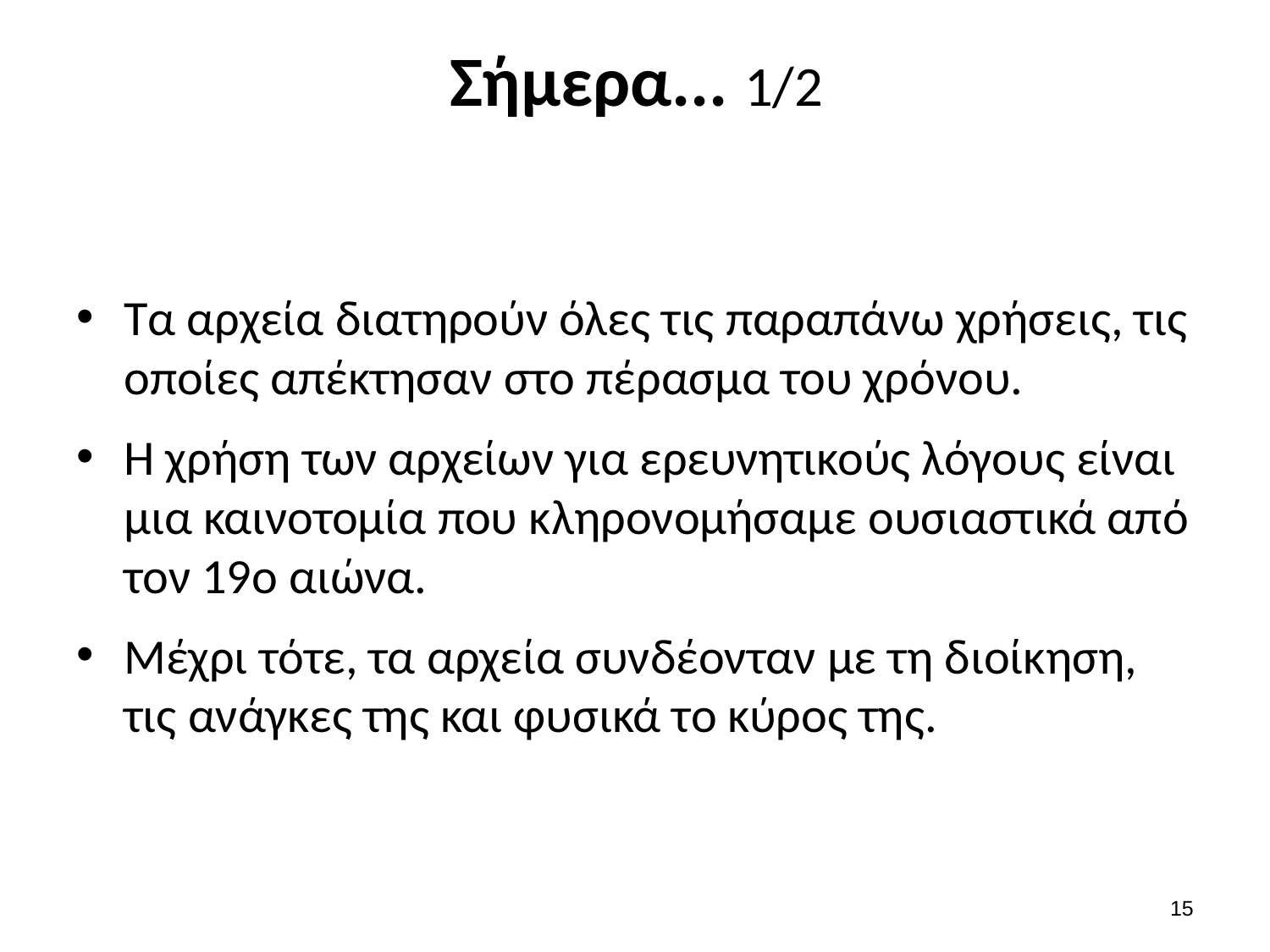

# Σήμερα... 1/2
Τα αρχεία διατηρούν όλες τις παραπάνω χρήσεις, τις οποίες απέκτησαν στο πέρασμα του χρόνου.
Η χρήση των αρχείων για ερευνητικούς λόγους είναι μια καινοτομία που κληρονομήσαμε ουσιαστικά από τον 19ο αιώνα.
Μέχρι τότε, τα αρχεία συνδέονταν με τη διοίκηση, τις ανάγκες της και φυσικά το κύρος της.
15